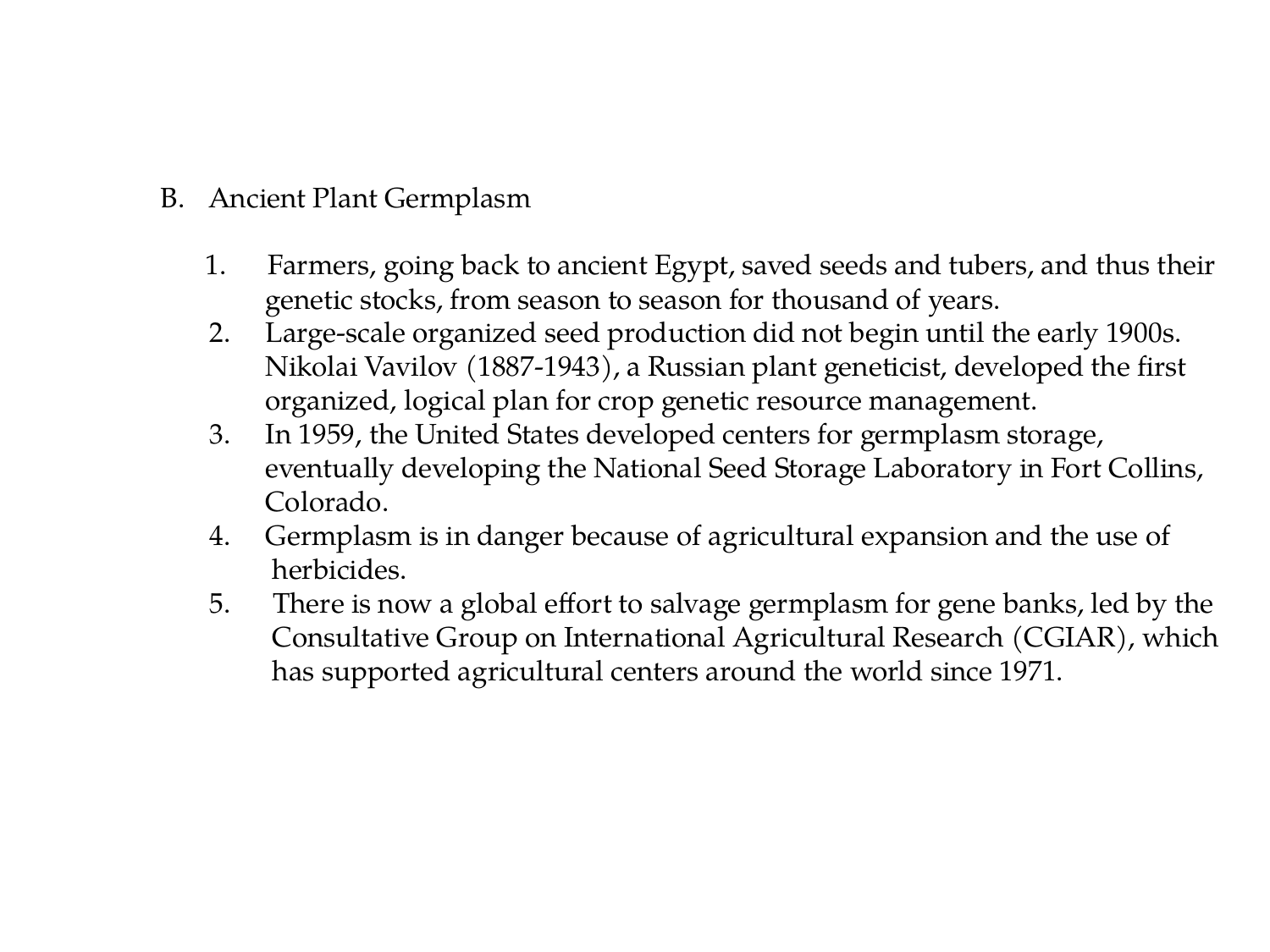

Ancient Plant Germplasm

	          1.      Farmers, going back to ancient Egypt, saved seeds and tubers, and thus their 	               genetic stocks, from season to season for thousand of years.
	       2.     Large-scale organized seed production did not begin until the early 1900s. 	               Nikolai Vavilov (1887-1943), a Russian plant geneticist, developed the first 	               organized, logical plan for crop genetic resource management.
	       3.     In 1959, the United States developed centers for germplasm storage, 		               eventually developing the National Seed Storage Laboratory in Fort Collins, 	               Colorado.
	       4.     Germplasm is in danger because of agricultural expansion and the use of 	                herbicides.
	       5.      There is now a global effort to salvage germplasm for gene banks, led by the 	                Consultative Group on International Agricultural Research (CGIAR), which 	                has supported agricultural centers around the world since 1971.